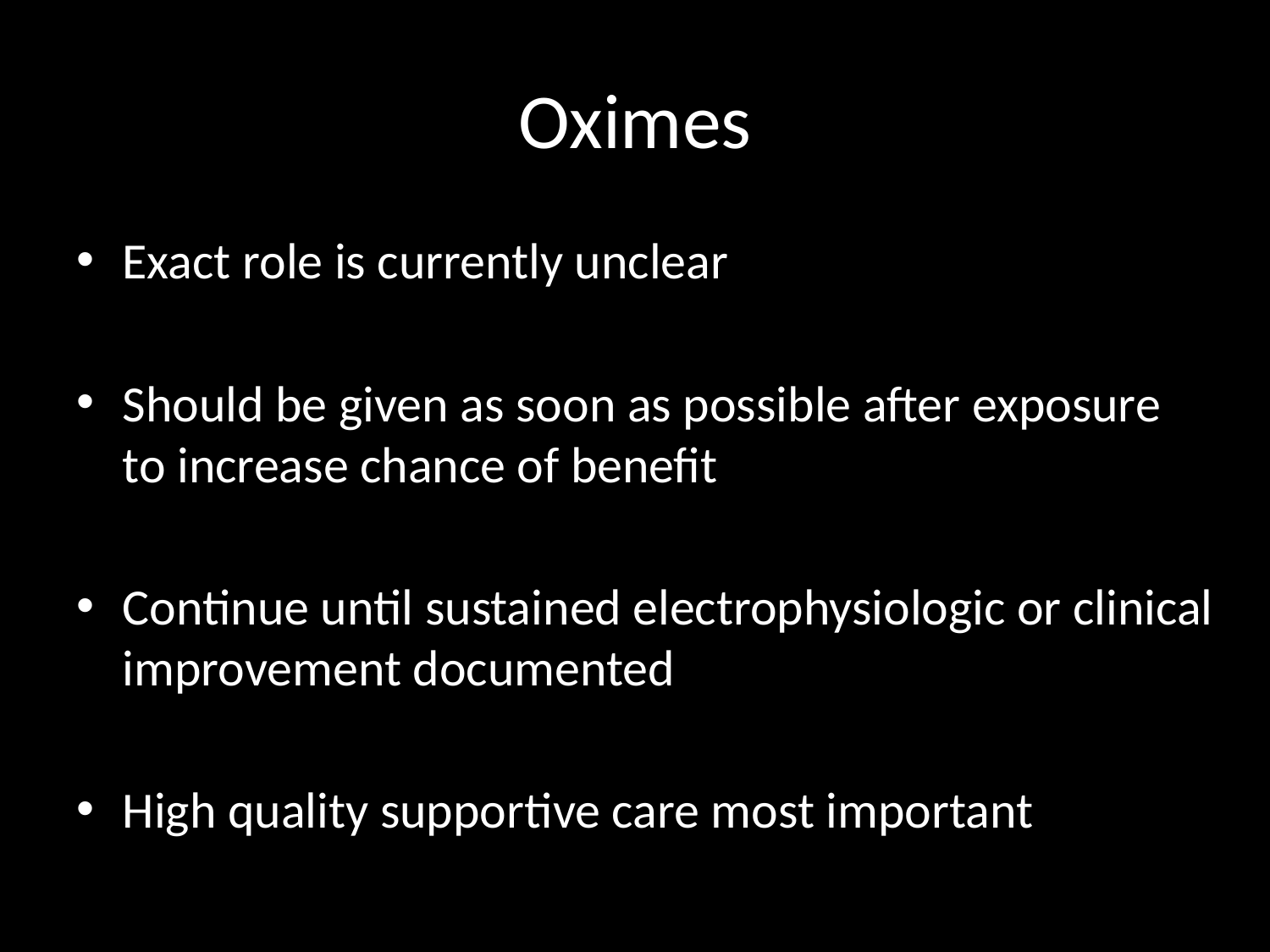

# Oximes
Exact role is currently unclear

Should be given as soon as possible after exposure to increase chance of benefit

Continue until sustained electrophysiologic or clinical improvement documented

High quality supportive care most important